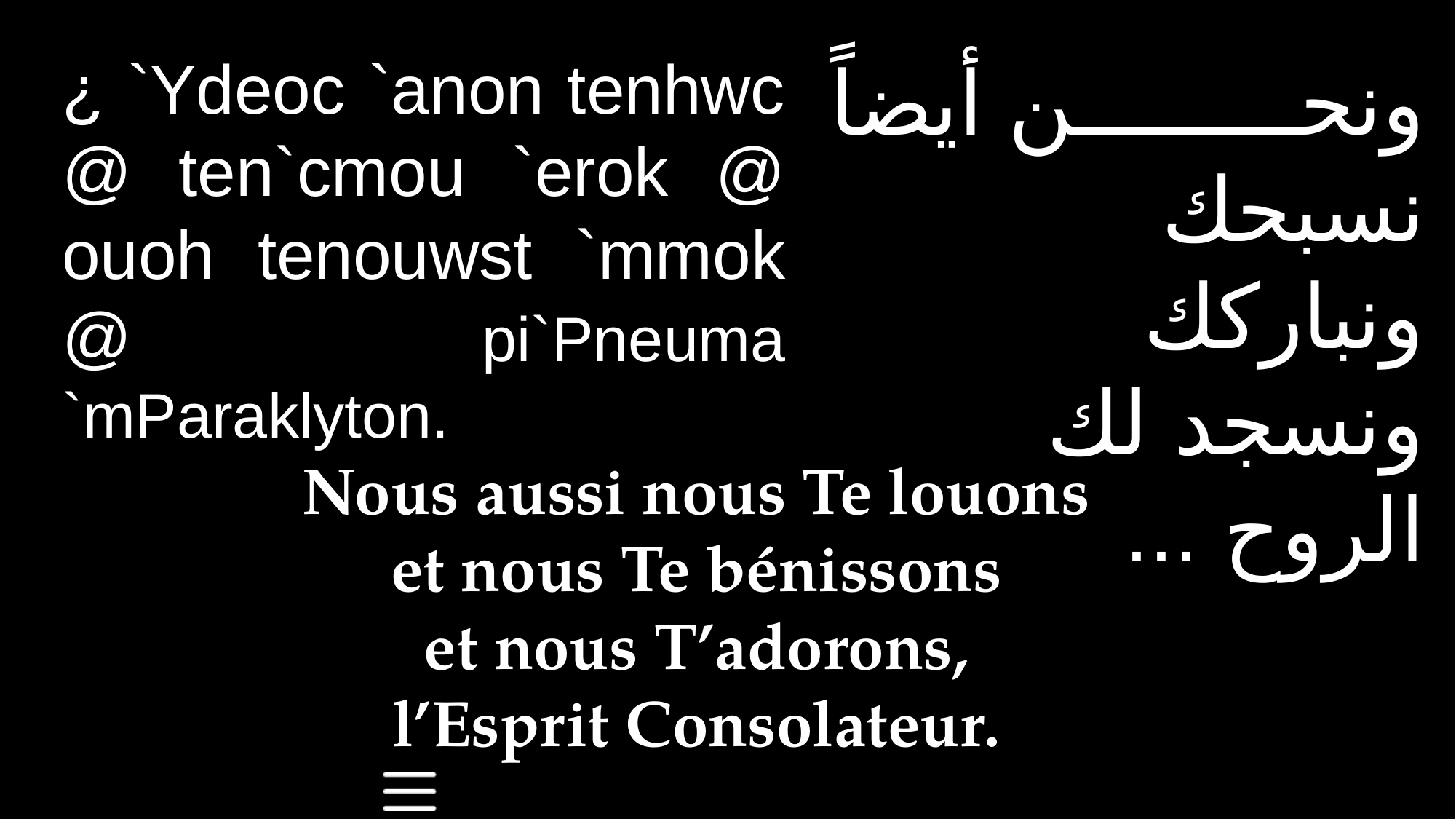

¿ `Ydeoc `anon tenhwc @ ten`cmou `erok @ ouoh tenouwst `mmok @ pi`Pneuma `mParaklyton.
ونحن أيضاً نسبحك
ونباركك
ونسجد لك
الروح ...
Nous aussi nous Te louons
et nous Te bénissons
et nous T’adorons,
l’Esprit Consolateur.